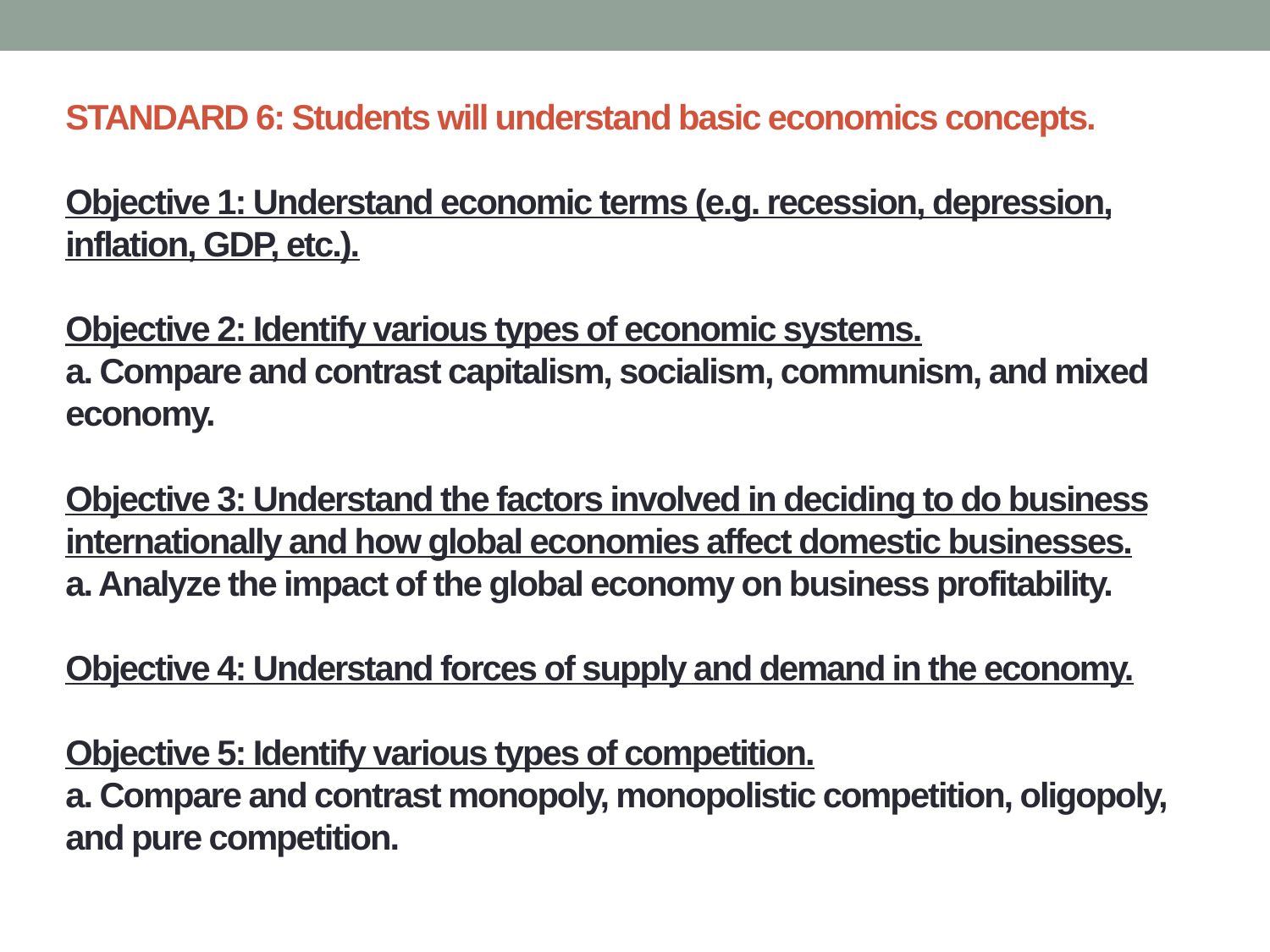

# STANDARD 6: Students will understand basic economics concepts.  Objective 1: Understand economic terms (e.g. recession, depression, inflation, GDP, etc.). Objective 2: Identify various types of economic systems. a. Compare and contrast capitalism, socialism, communism, and mixed economy. Objective 3: Understand the factors involved in deciding to do business internationally and how global economies affect domestic businesses. a. Analyze the impact of the global economy on business profitability. Objective 4: Understand forces of supply and demand in the economy. Objective 5: Identify various types of competition. a. Compare and contrast monopoly, monopolistic competition, oligopoly, and pure competition.